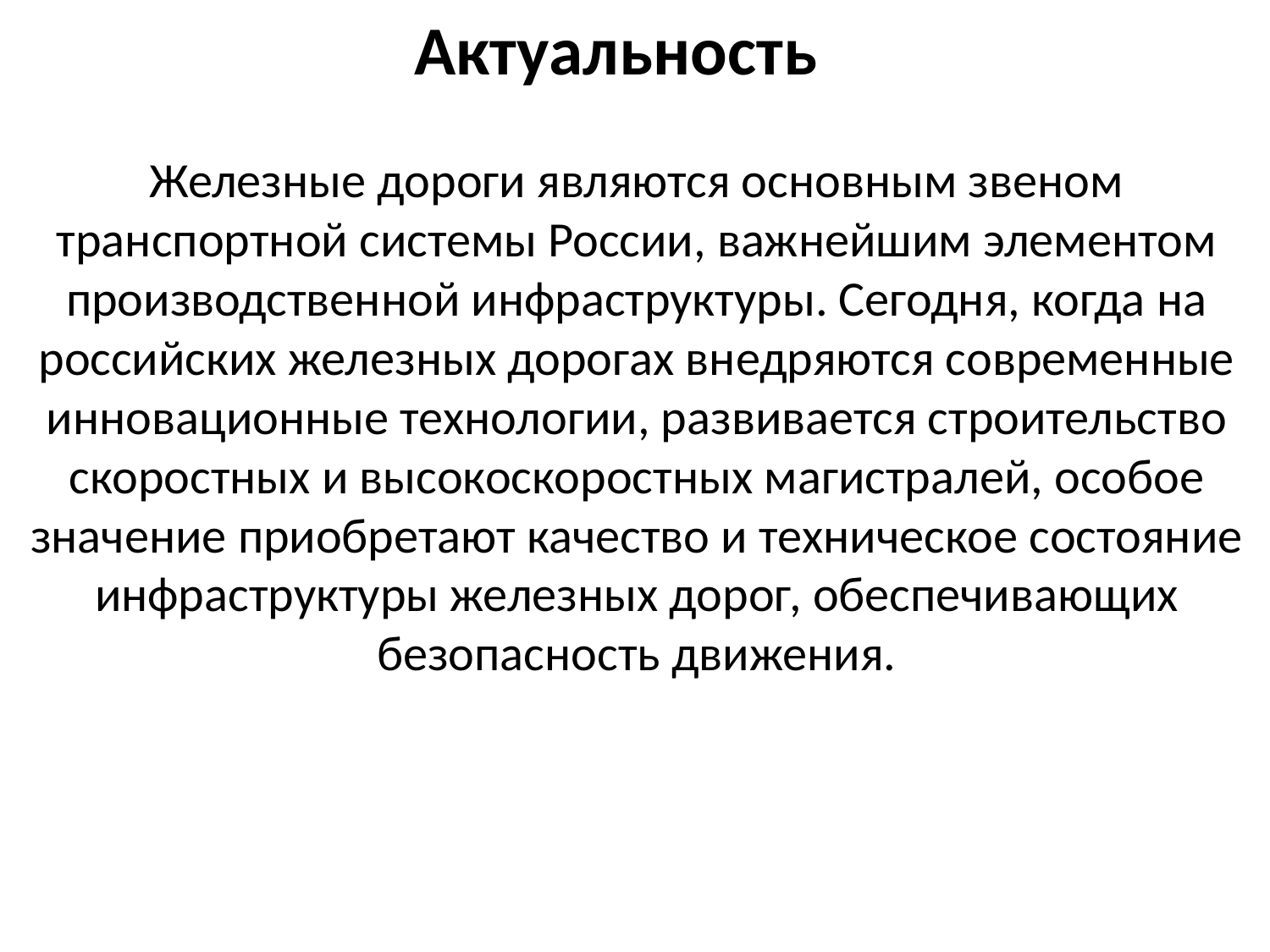

Актуальность

Железные дороги являются основным звеном транспортной системы России, важнейшим элементом производственной инфраструктуры. Сегодня, когда на российских железных дорогах внедряются современные инновационные технологии, развивается строительство скоростных и высокоскоростных магистралей, особое значение приобретают качество и техническое состояние инфраструктуры железных дорог, обеспечивающих безопасность движения.